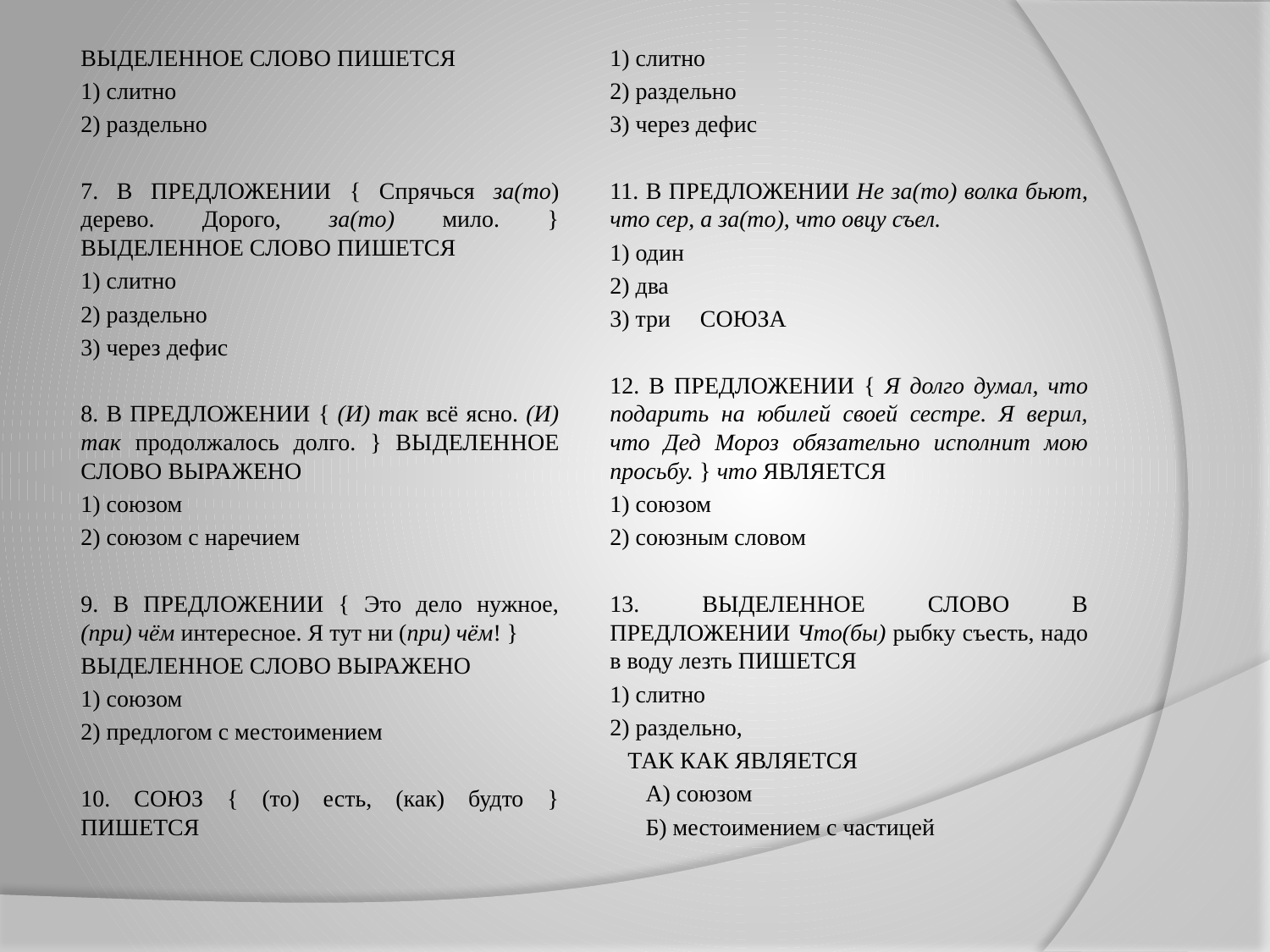

ВЫДЕЛЕННОЕ СЛОВО ПИШЕТСЯ
	1) слитно
	2) раздельно

7. В ПРЕДЛОЖЕНИИ { Спрячься за(то) дерево. Дорого, за(то) мило. } ВЫДЕЛЕННОЕ СЛОВО ПИШЕТСЯ
	1) слитно
	2) раздельно
	3) через дефис

8. В ПРЕДЛОЖЕНИИ { (И) так всё ясно. (И) так продолжалось долго. } ВЫДЕЛЕННОЕ СЛОВО ВЫРАЖЕНО
	1) союзом
	2) союзом с наречием

9. В ПРЕДЛОЖЕНИИ { Это дело нужное, (при) чём интересное. Я тут ни (при) чём! }
ВЫДЕЛЕННОЕ СЛОВО ВЫРАЖЕНО
	1) союзом
	2) предлогом с местоимением

10. СОЮЗ { (то) есть, (как) будто } ПИШЕТСЯ

	1) слитно
	2) раздельно
	3) через дефис

11. В ПРЕДЛОЖЕНИИ Не за(то) волка бьют, что сер, а за(то), что овцу съел.
	1) один
	2) два
	3) три     СОЮЗА

12. В ПРЕДЛОЖЕНИИ { Я долго думал, что подарить на юбилей своей сестре. Я верил, что Дед Мороз обязательно исполнит мою просьбу. } что ЯВЛЯЕТСЯ
	1) союзом
	2) союзным словом

13. ВЫДЕЛЕННОЕ СЛОВО В ПРЕДЛОЖЕНИИ Что(бы) рыбку съесть, надо в воду лезть ПИШЕТСЯ
	1) слитно
	2) раздельно,
   ТАК КАК ЯВЛЯЕТСЯ
	      А) союзом
	      Б) местоимением с частицей